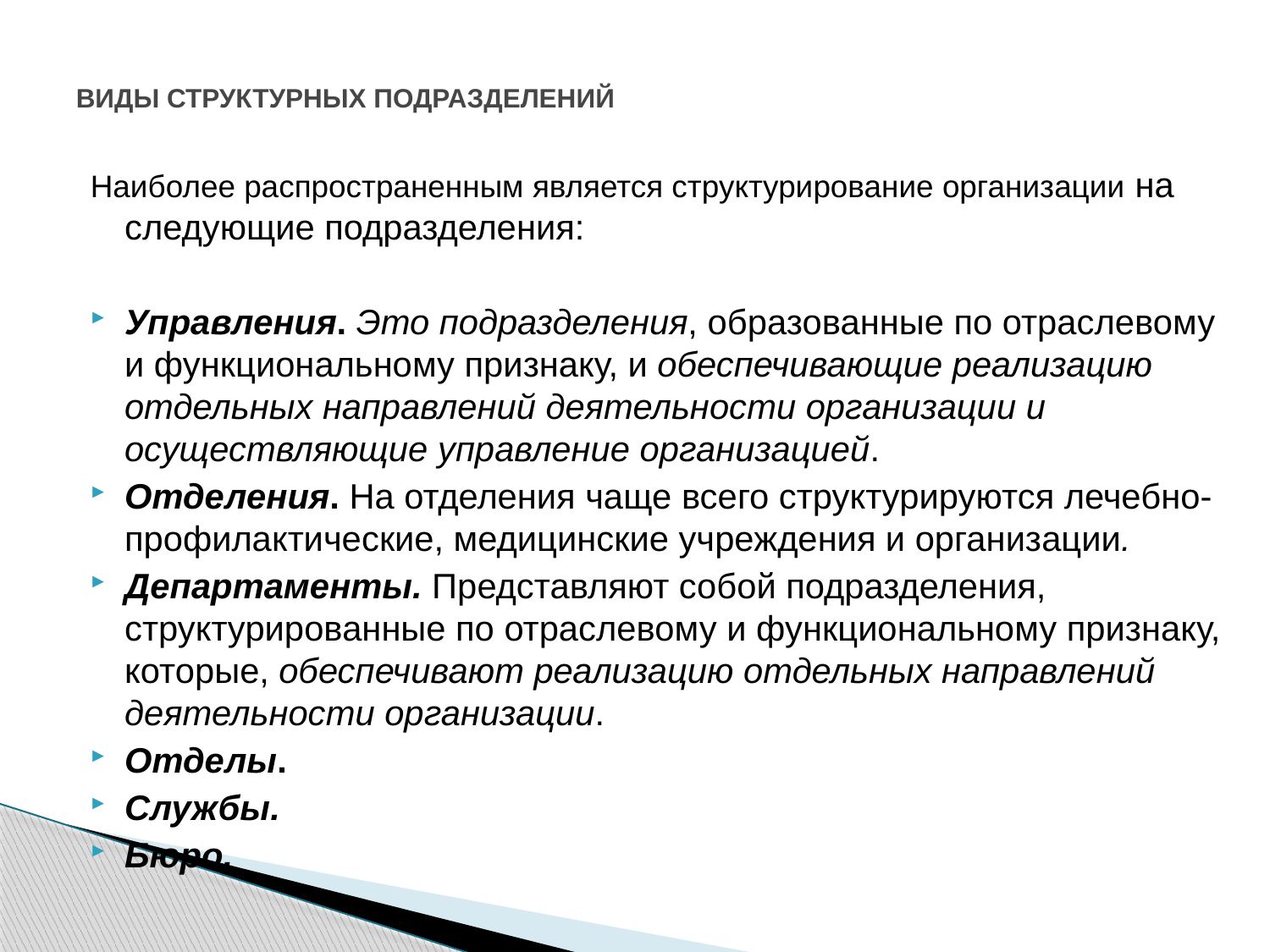

# ВИДЫ СТРУКТУРНЫХ ПОДРАЗДЕЛЕНИЙ
Наиболее распространенным является структурирование организации на следующие подразделения:

Управления. Это подразделения, образованные по отраслевому и функциональному признаку, и обеспечивающие реализацию отдельных направлений деятельности организации и осуществляющие управление организацией.
Отделения. На отделения чаще всего структурируются лечебно-профилактические, медицинские учреждения и организации.
Департаменты. Представляют собой подразделения, структурированные по отраслевому и функциональному признаку, которые, обеспечивают реализацию отдельных направлений деятельности организации.
Отделы.
Службы.
Бюро.